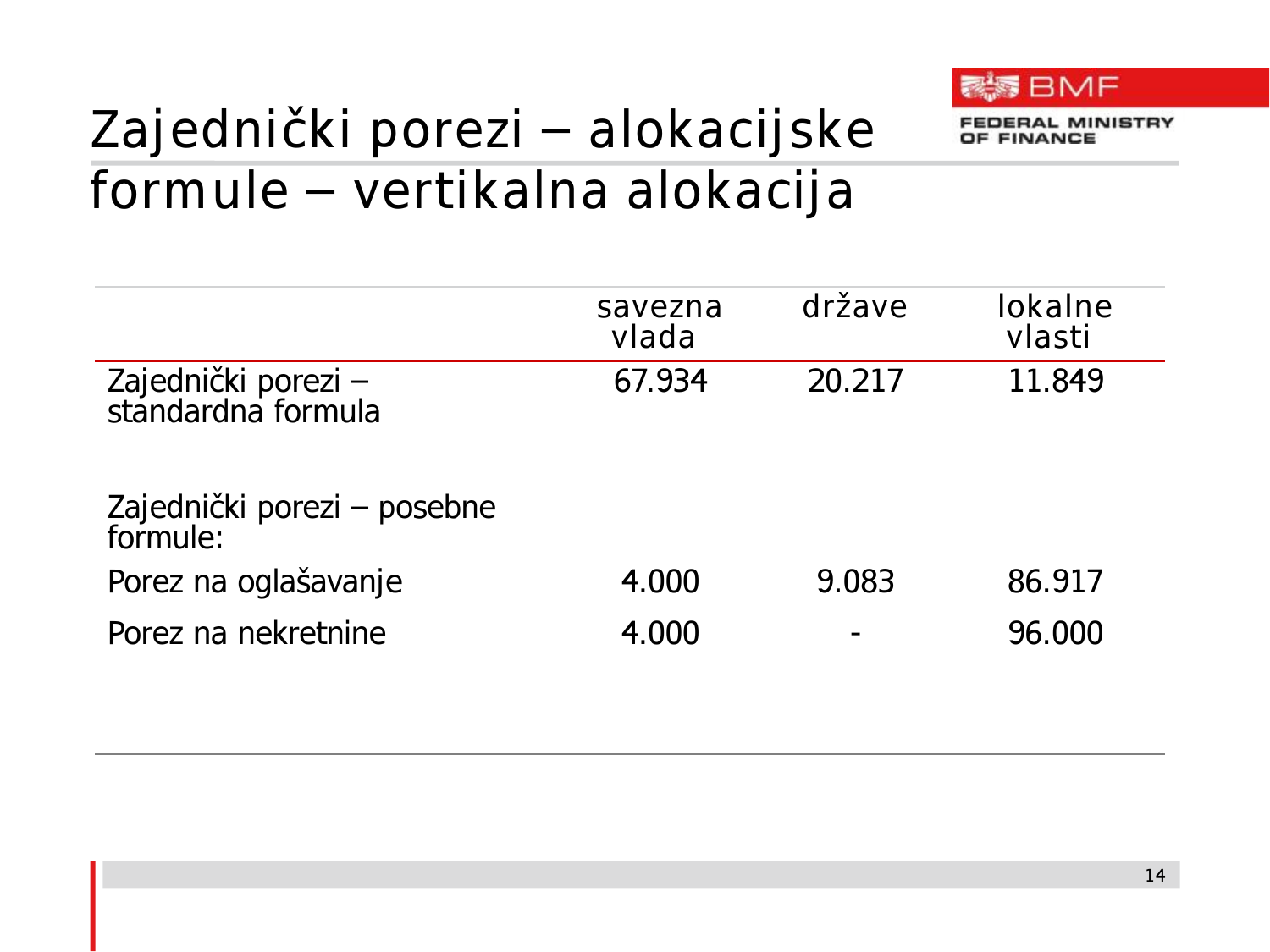

# Zajednički porezi – alokacijske formule – vertikalna alokacija
|  | savezna vlada | države | lokalne vlasti |
| --- | --- | --- | --- |
| Zajednički porezi – standardna formula | 67.934 | 20.217 | 11.849 |
|  |  |  |  |
| Zajednički porezi – posebne formule: |  |  |  |
| Porez na oglašavanje | 4.000 | 9.083 | 86.917 |
| Porez na nekretnine | 4.000 | - | 96.000 |
|  |  |  |  |
|  |  |  |  |
14